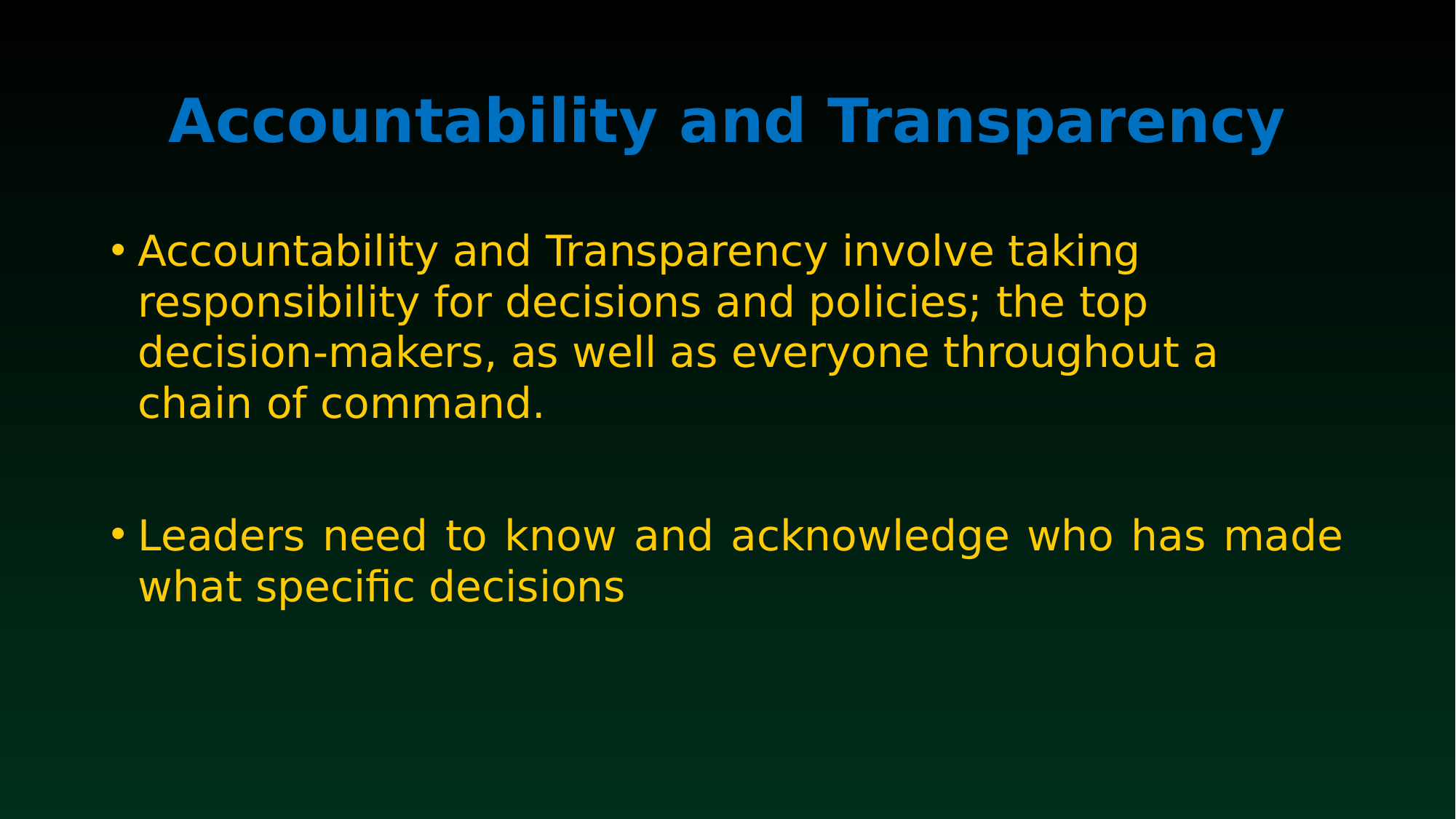

# Accountability and Transparency
Accountability and Transparency involve taking responsibility for decisions and policies; the top decision-makers, as well as everyone throughout a chain of command.

Leaders need to know and acknowledge who has made what specific decisions